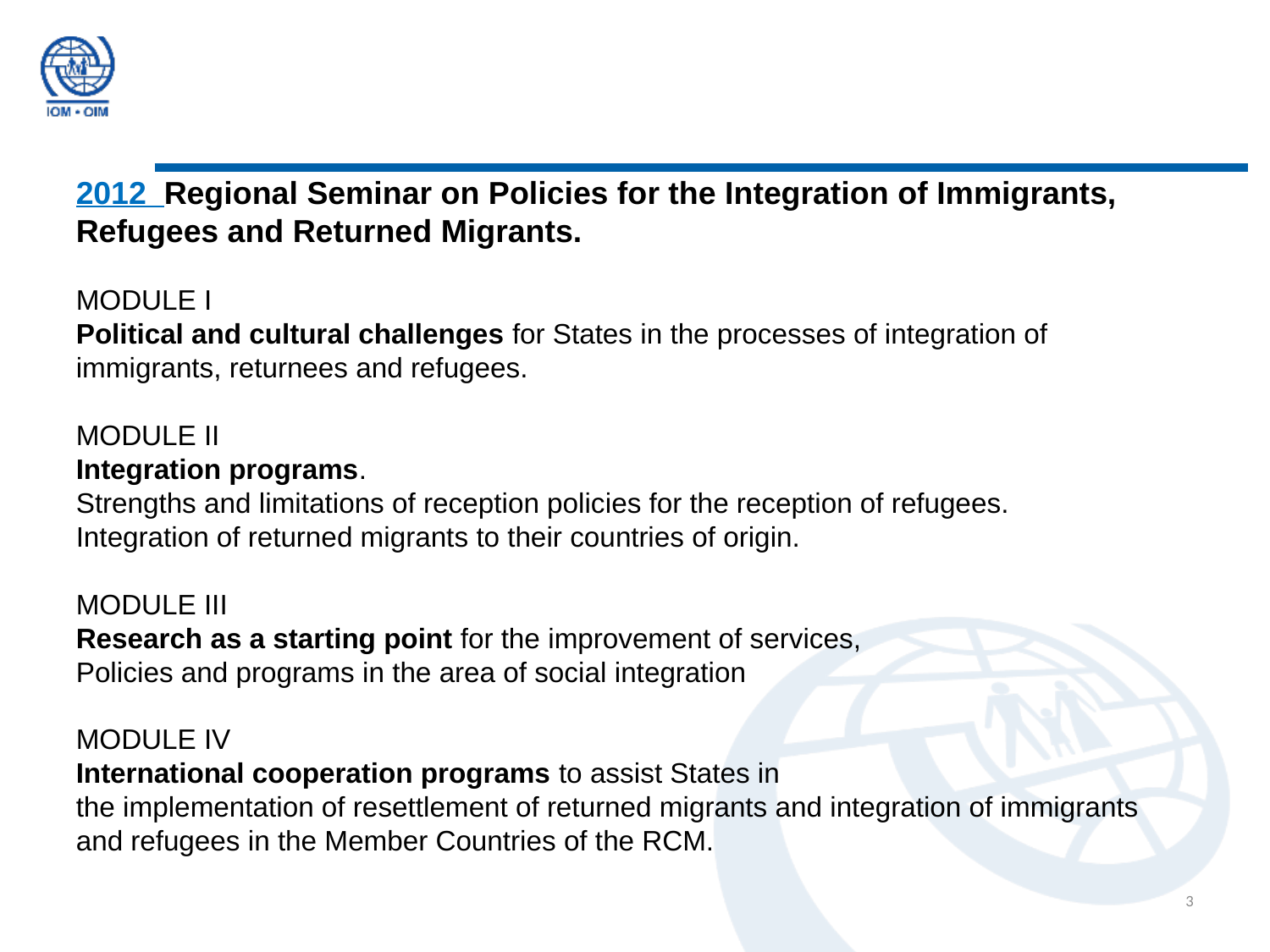

2012  Regional Seminar on Policies for the Integration of Immigrants, Refugees and Returned Migrants.

MODULE I
Political and cultural challenges for States in the processes of integration of immigrants, returnees and refugees.

MODULE II
Integration programs.
Strengths and limitations of reception policies for the reception of refugees.
Integration of returned migrants to their countries of origin.

MODULE III
Research as a starting point for the improvement of services,
Policies and programs in the area of social integration

MODULE IV
International cooperation programs to assist States in
the implementation of resettlement of returned migrants and integration of immigrants and refugees in the Member Countries of the RCM.
3